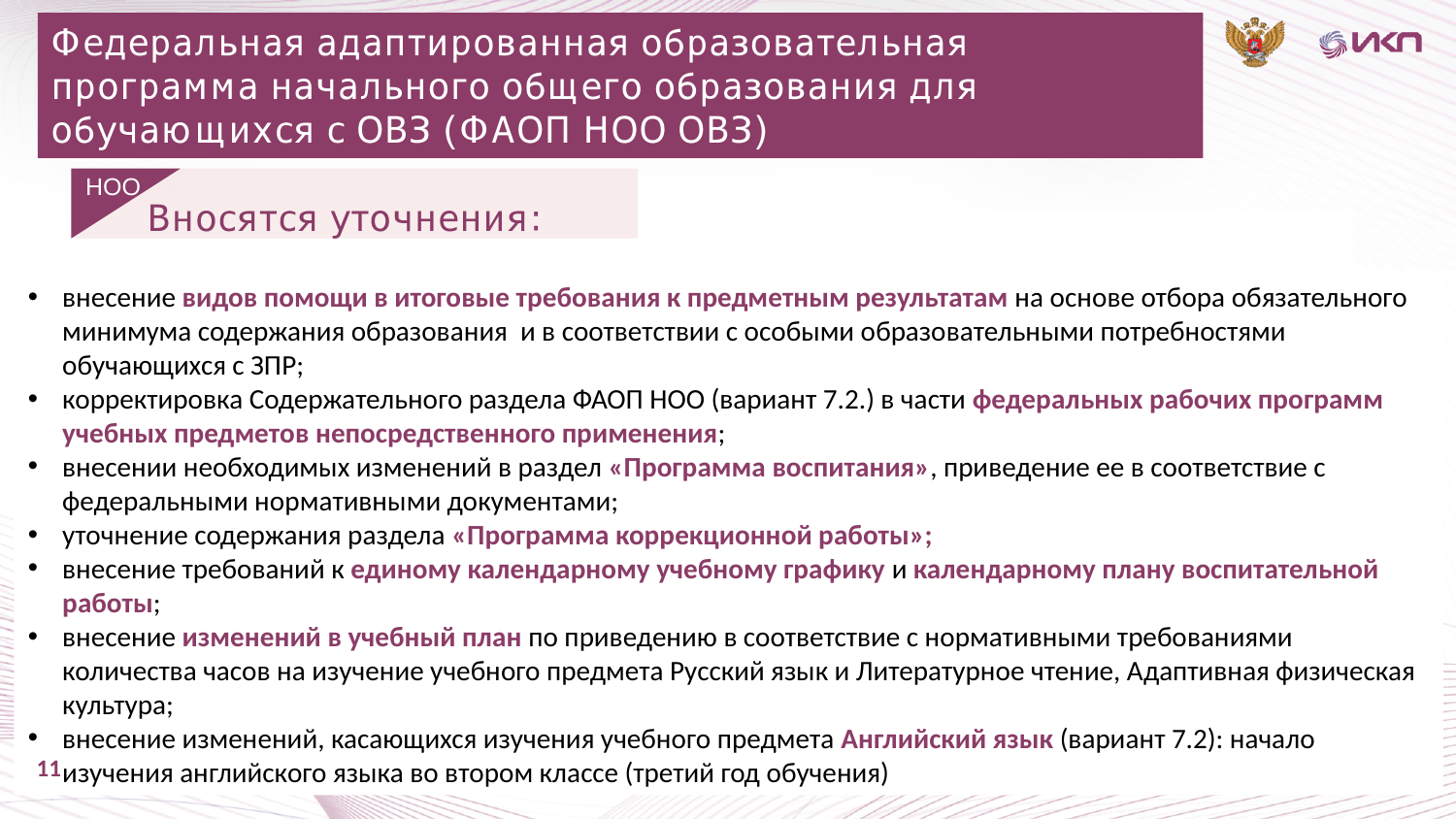

Федеральная адаптированная образовательная программа начального общего образования для обучающихся с ОВЗ (ФАОП НОО ОВЗ)
НОО
    Вносятся уточнения:

внесение видов помощи в итоговые требования к предметным результатам на основе отбора обязательного минимума содержания образования  и в соответствии с особыми образовательными потребностями обучающихся с ЗПР;
корректировка Содержательного раздела ФАОП НОО (вариант 7.2.) в части федеральных рабочих программ учебных предметов непосредственного применения;
внесении необходимых изменений в раздел «Программа воспитания», приведение ее в соответствие с федеральными нормативными документами;
уточнение содержания раздела «Программа коррекционной работы»;
внесение требований к единому календарному учебному графику и календарному плану воспитательной работы;
внесение изменений в учебный план по приведению в соответствие с нормативными требованиями количества часов на изучение учебного предмета Русский язык и Литературное чтение, Адаптивная физическая культура;
внесение изменений, касающихся изучения учебного предмета Английский язык (вариант 7.2): начало изучения английского языка во втором классе (третий год обучения)

11